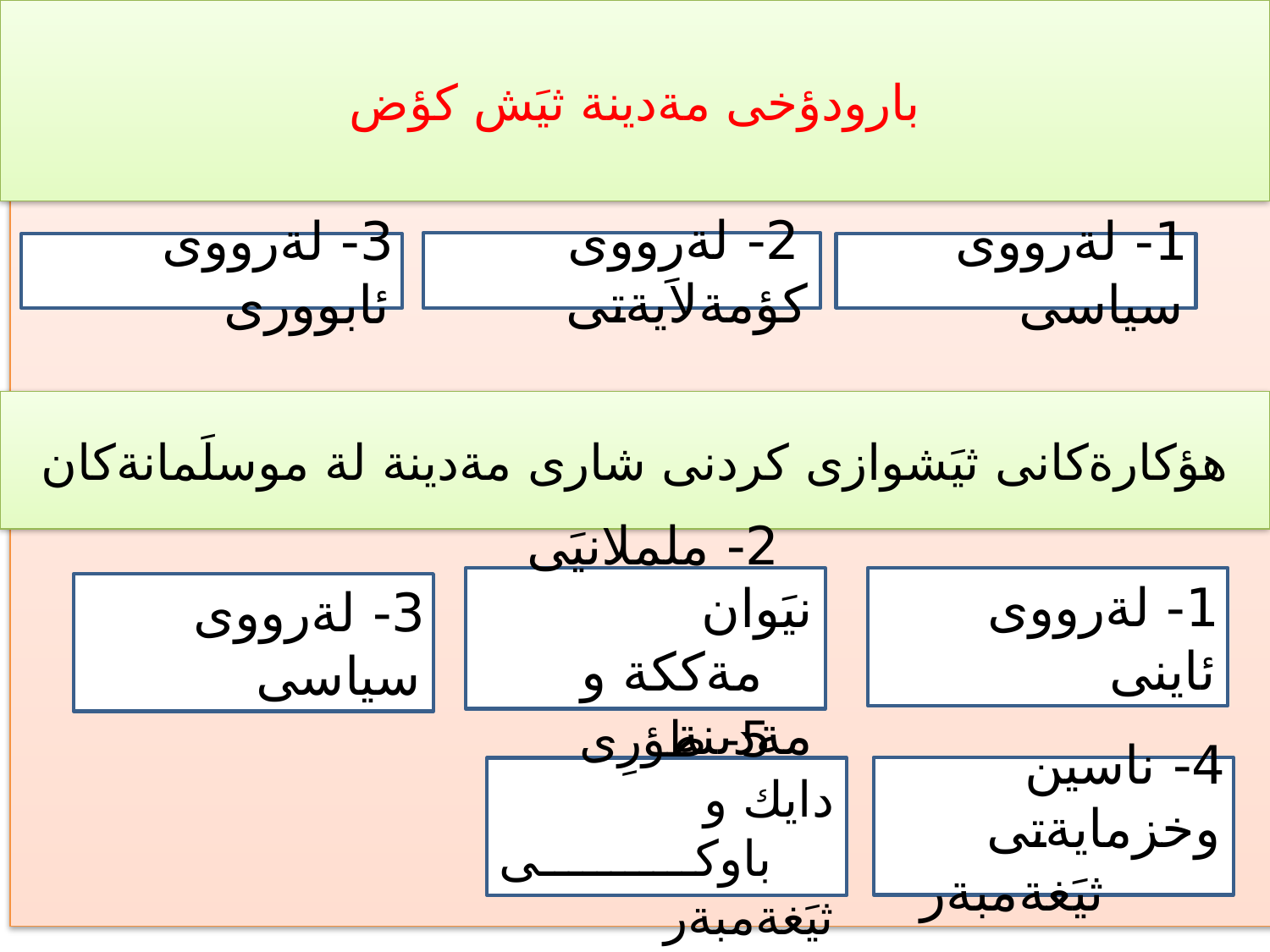

بارودؤخى مةدينة ثيَش كؤض

 2- لةرووى كؤمةلاَيةتى
3- لةرووى ئابوورى
1- لةرووى سياسى
هؤكارةكانى ثيَشوازى كردنى شارى مةدينة لة موسلَمانةكان
1- لةرووى ئاينى
  2- ململانيَى نيَوان
   مةككة و مةدينة
3- لةرووى سياسى
4- ناسين وخزمايةتى
       ثيَغةمبةر
    5- طؤرِى دايك و
    باوكى ثيَغةمبةر